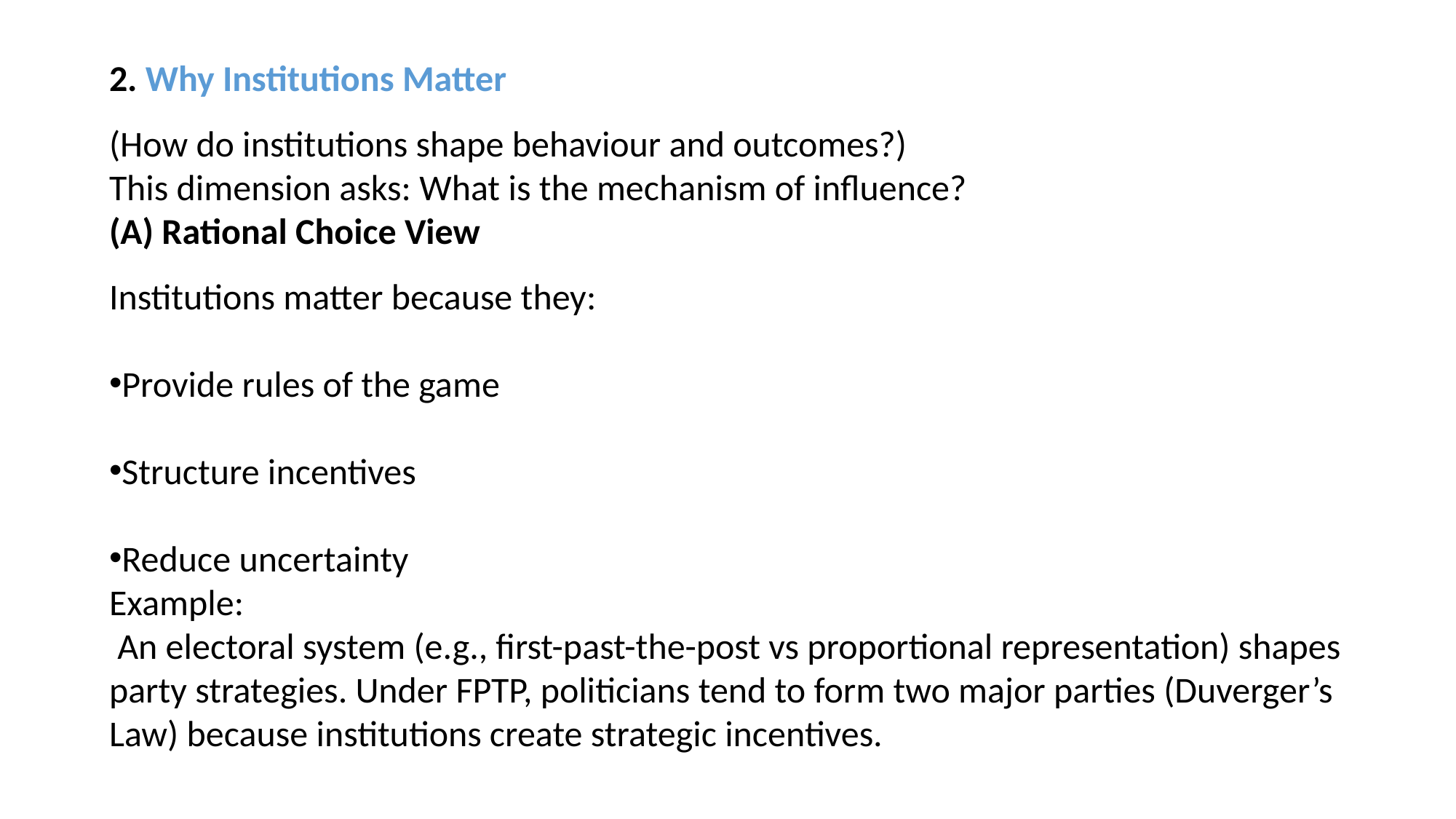

2. Why Institutions Matter
(How do institutions shape behaviour and outcomes?)
This dimension asks: What is the mechanism of influence?
(A) Rational Choice View
Institutions matter because they:

Provide rules of the game

Structure incentives

Reduce uncertainty
Example:
 An electoral system (e.g., first-past-the-post vs proportional representation) shapes party strategies. Under FPTP, politicians tend to form two major parties (Duverger’s Law) because institutions create strategic incentives.